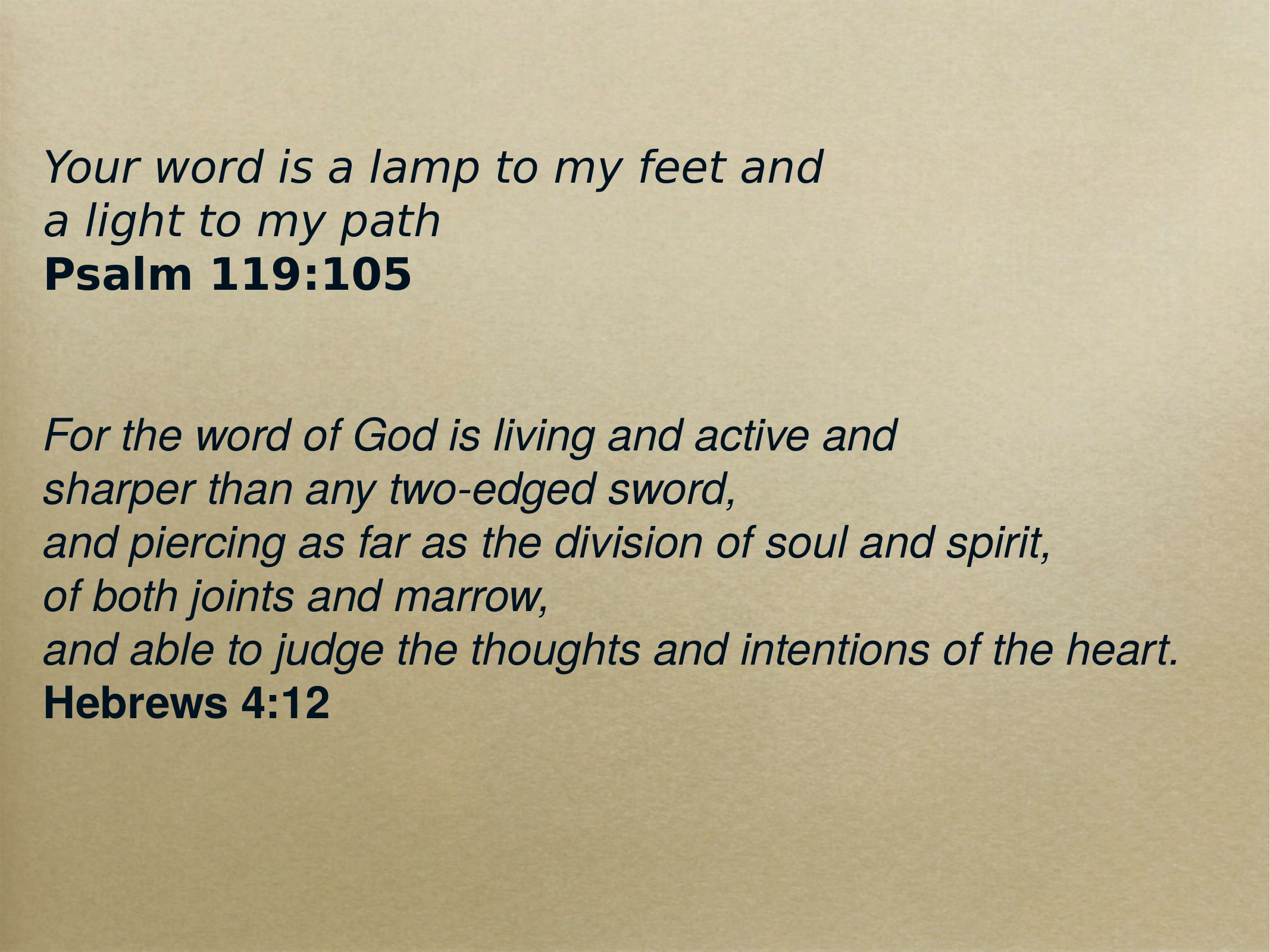

Your word is a lamp to my feet and
a light to my path
Psalm 119:105

For the word of God is living and active and
sharper than any two-edged sword,
and piercing as far as the division of soul and spirit,
of both joints and marrow,
and able to judge the thoughts and intentions of the heart.  Hebrews 4:12